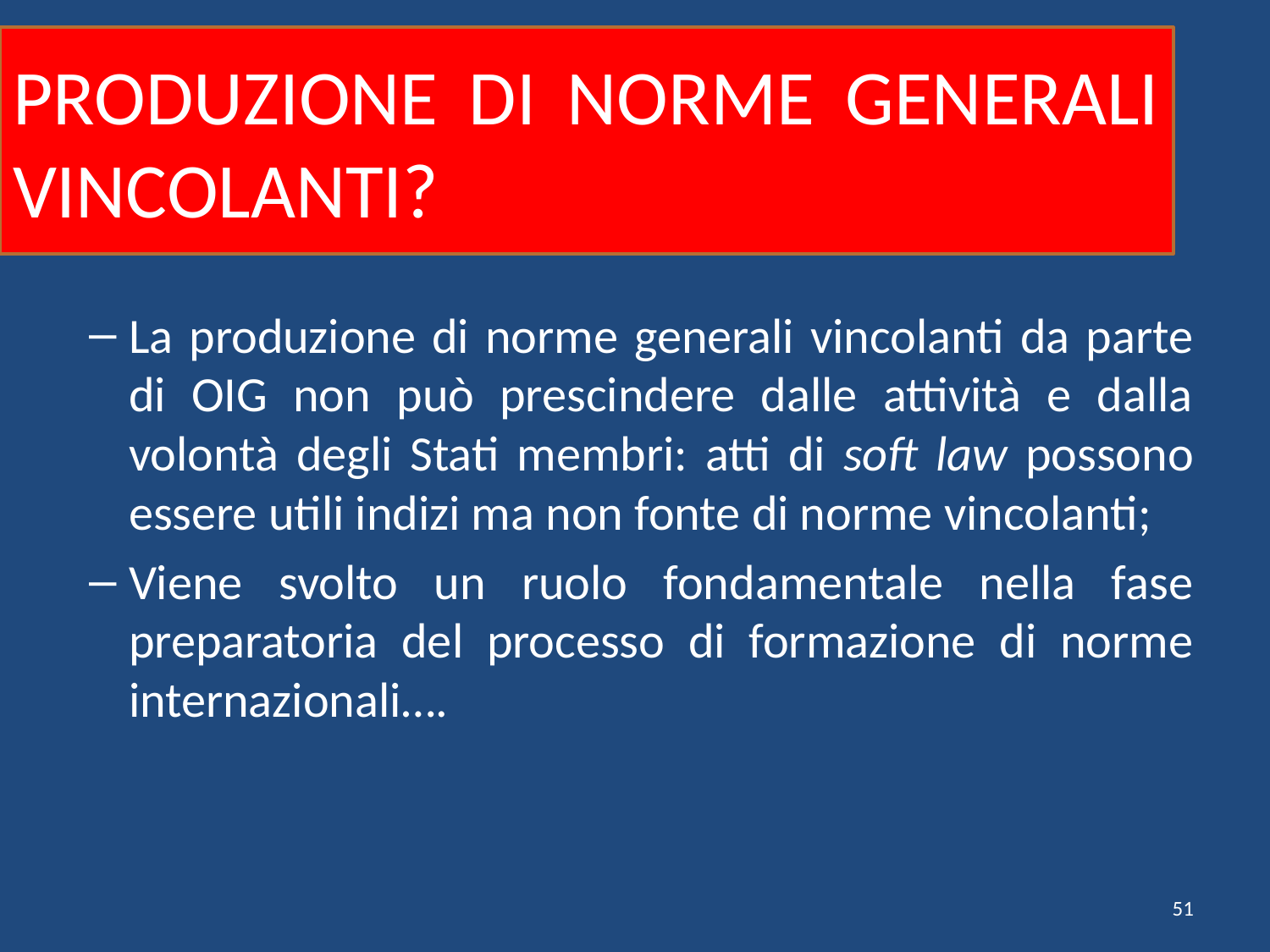

# PRODUZIONE DI NORME GENERALI VINCOLANTI?
La produzione di norme generali vincolanti da parte di OIG non può prescindere dalle attività e dalla volontà degli Stati membri: atti di soft law possono essere utili indizi ma non fonte di norme vincolanti;
Viene svolto un ruolo fondamentale nella fase preparatoria del processo di formazione di norme internazionali….
51